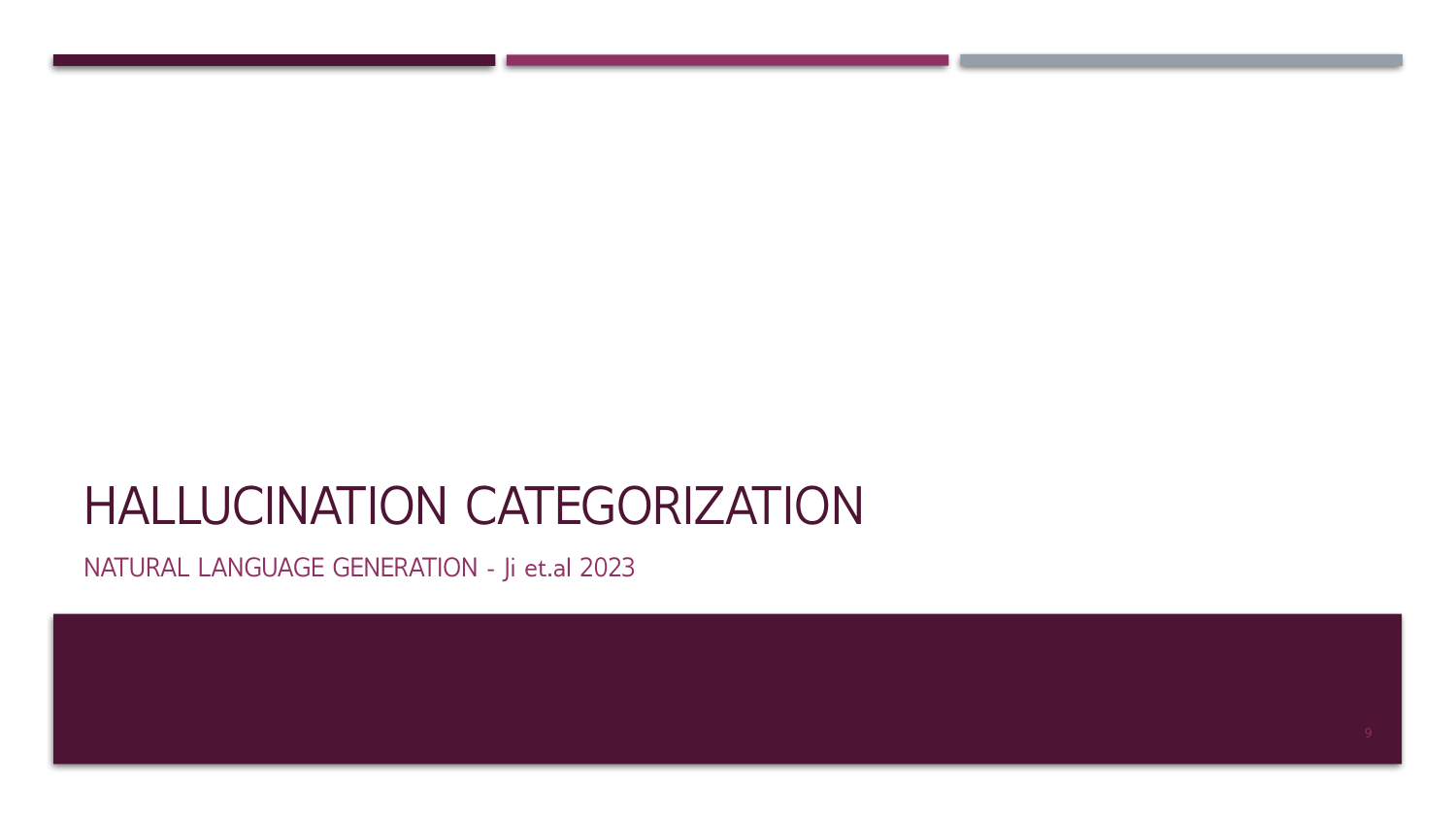

# Hallucination Categorization
Natural Language Generation - Ji et.al 2023
9